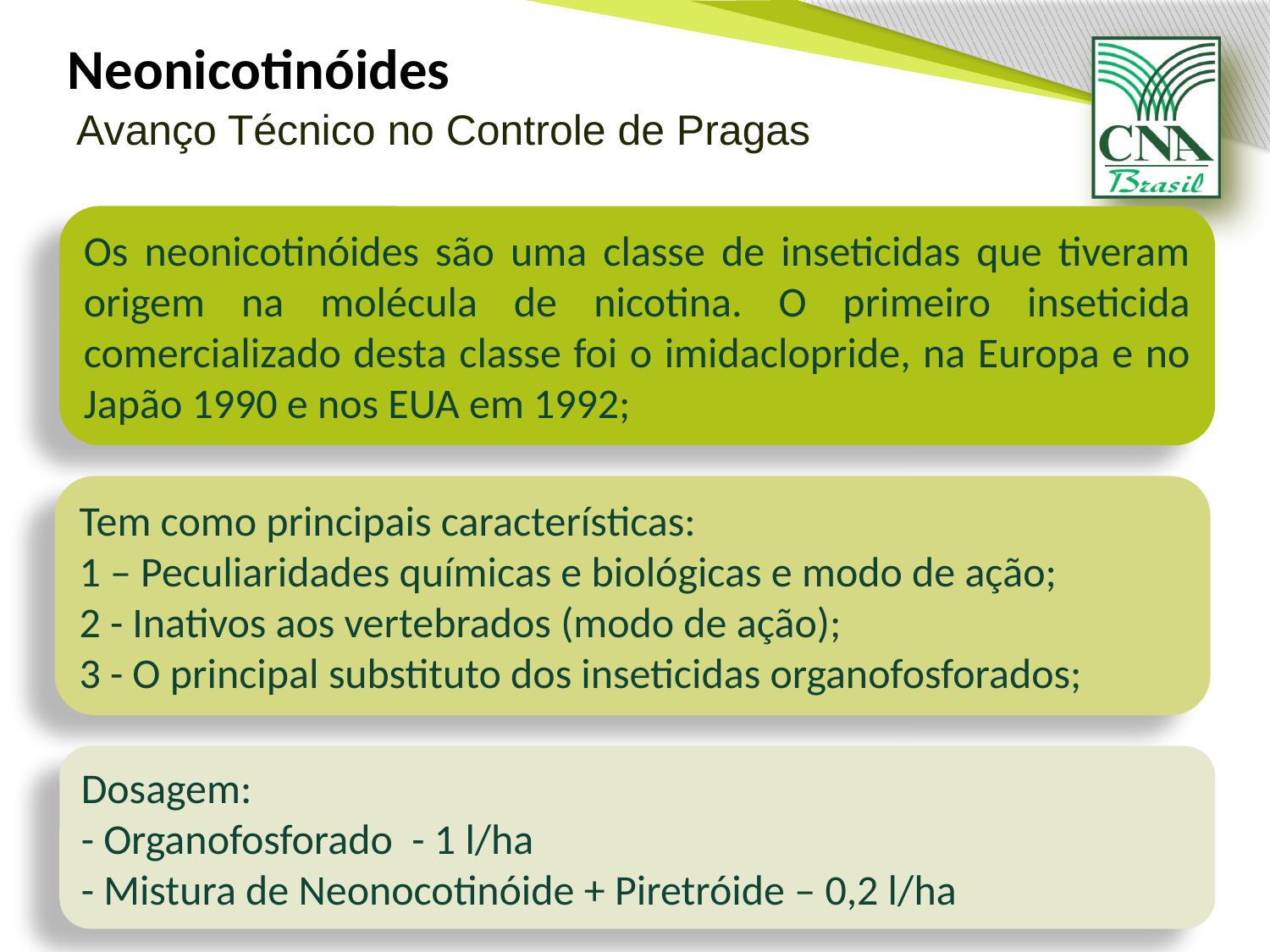

Neonicotinóides
Avanço Técnico no Controle de Pragas
Os neonicotinóides são uma classe de inseticidas que tiveram origem na molécula de nicotina. O primeiro inseticida comercializado desta classe foi o imidaclopride, na Europa e no Japão 1990 e nos EUA em 1992;
Tem como principais características:
1 – Peculiaridades químicas e biológicas e modo de ação;
2 - Inativos aos vertebrados (modo de ação);
3 - O principal substituto dos inseticidas organofosforados;
Dosagem:
- Organofosforado  - 1 l/ha
- Mistura de Neonocotinóide + Piretróide – 0,2 l/ha